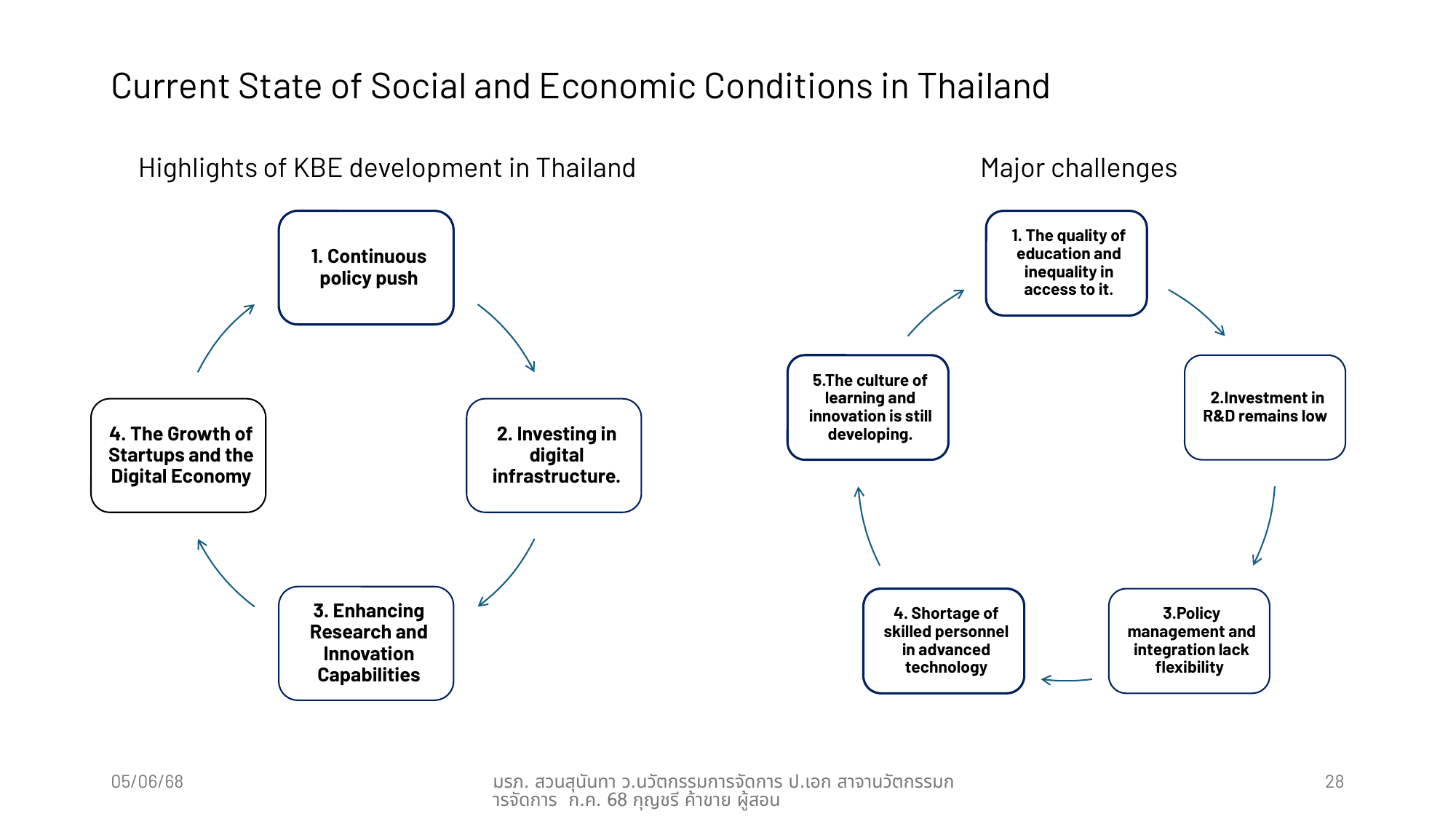

# Current State of Social and Economic Conditions in Thailand
     Highlights of KBE development in Thailand                                                               Major challenges
1. Continuous policy push
2. Investing in digital infrastructure.
3. Enhancing Research and Innovation Capabilities
4. The Growth of Startups and the Digital Economy
1. The quality of education and inequality in access to it.
2.Investment in R&D remains low.
3.Policy management and integration lack flexibility.
4. Shortage of skilled personnel in advanced technology
5.The culture of learning and innovation is still developing.
05/06/68
มรภ. สวนสุนันทา ว.นวัตกรรมการจัดการ ป.เอก สาจานวัตกรรมการจัดการ  ก.ค. 68 กุญชรี ค้าขาย ผู้สอน
28